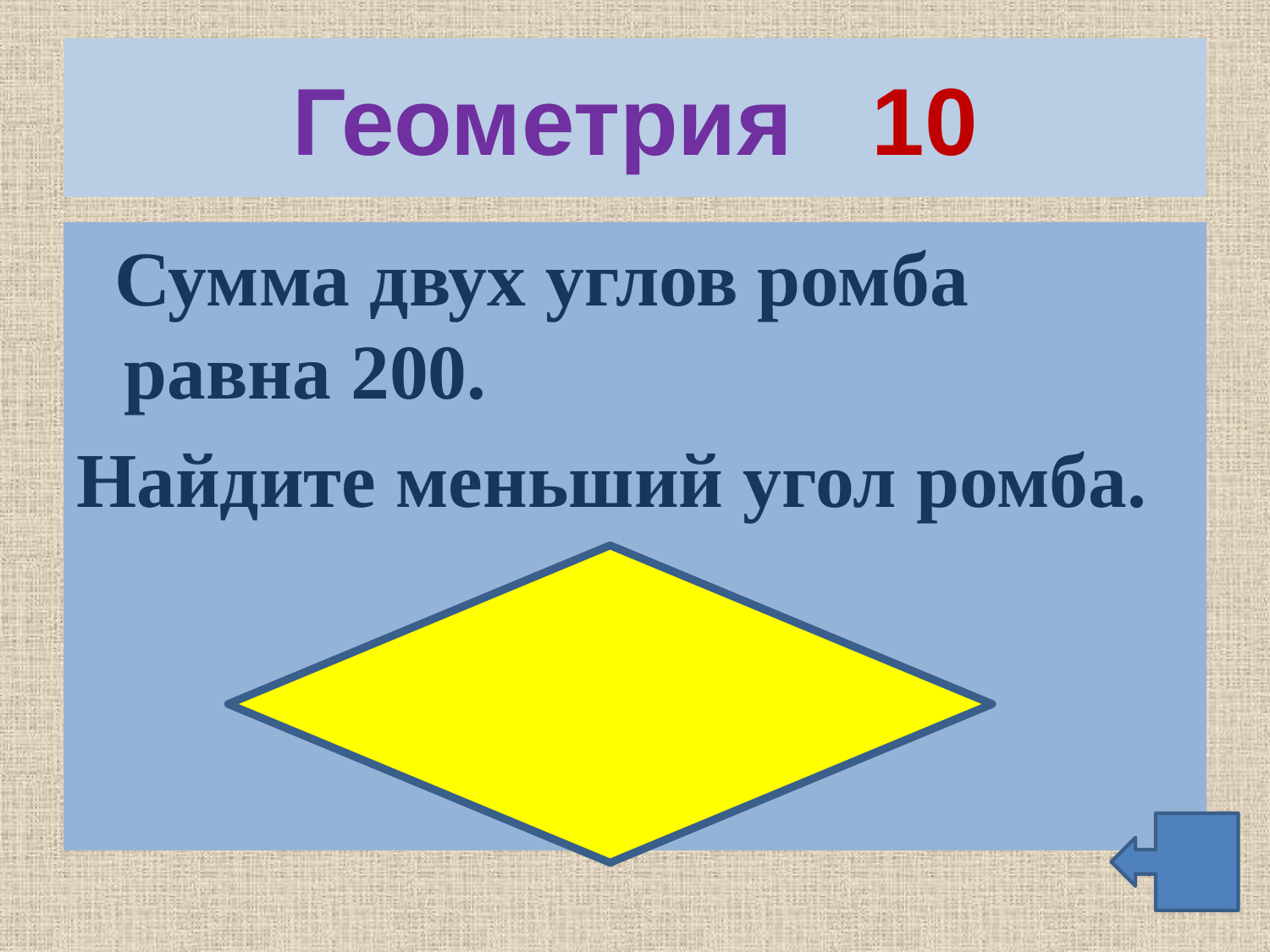

# Геометрия   10
   Сумма двух углов ромба равна 200.
Найдите меньший угол ромба.